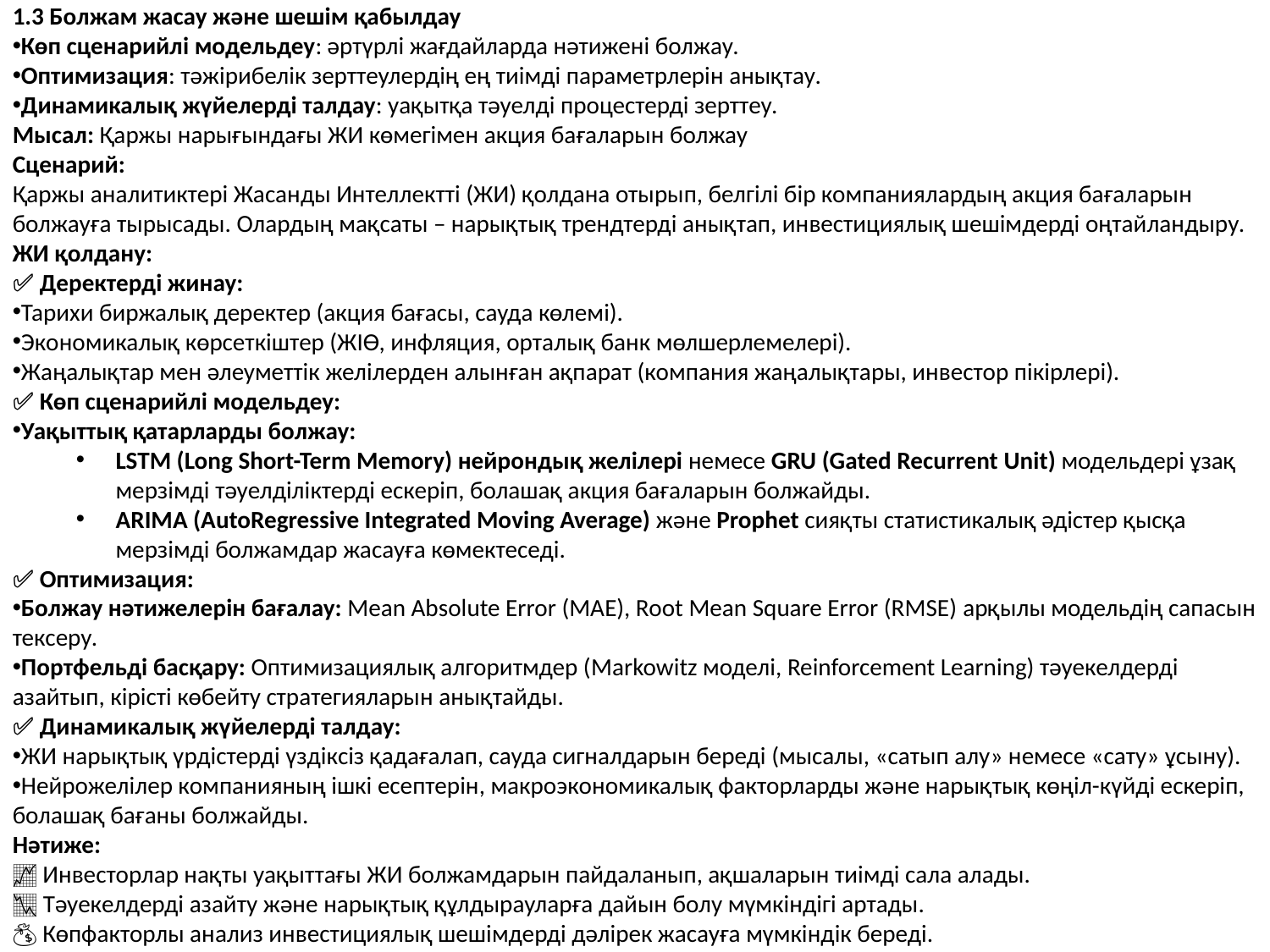

1.3 Болжам жасау және шешім қабылдау
Көп сценарийлі модельдеу: әртүрлі жағдайларда нәтижені болжау.
Оптимизация: тәжірибелік зерттеулердің ең тиімді параметрлерін анықтау.
Динамикалық жүйелерді талдау: уақытқа тәуелді процестерді зерттеу.
Мысал: Қаржы нарығындағы ЖИ көмегімен акция бағаларын болжау
Сценарий:
Қаржы аналитиктері Жасанды Интеллектті (ЖИ) қолдана отырып, белгілі бір компаниялардың акция бағаларын болжауға тырысады. Олардың мақсаты – нарықтық трендтерді анықтап, инвестициялық шешімдерді оңтайландыру.
ЖИ қолдану:
✅ Деректерді жинау:
Тарихи биржалық деректер (акция бағасы, сауда көлемі).
Экономикалық көрсеткіштер (ЖІӨ, инфляция, орталық банк мөлшерлемелері).
Жаңалықтар мен әлеуметтік желілерден алынған ақпарат (компания жаңалықтары, инвестор пікірлері).
✅ Көп сценарийлі модельдеу:
Уақыттық қатарларды болжау:
LSTM (Long Short-Term Memory) нейрондық желілері немесе GRU (Gated Recurrent Unit) модельдері ұзақ мерзімді тәуелділіктерді ескеріп, болашақ акция бағаларын болжайды.
ARIMA (AutoRegressive Integrated Moving Average) және Prophet сияқты статистикалық әдістер қысқа мерзімді болжамдар жасауға көмектеседі.
✅ Оптимизация:
Болжау нәтижелерін бағалау: Mean Absolute Error (MAE), Root Mean Square Error (RMSE) арқылы модельдің сапасын тексеру.
Портфельді басқару: Оптимизациялық алгоритмдер (Markowitz моделі, Reinforcement Learning) тәуекелдерді азайтып, кірісті көбейту стратегияларын анықтайды.
✅ Динамикалық жүйелерді талдау:
ЖИ нарықтық үрдістерді үздіксіз қадағалап, сауда сигналдарын береді (мысалы, «сатып алу» немесе «сату» ұсыну).
Нейрожелілер компанияның ішкі есептерін, макроэкономикалық факторларды және нарықтық көңіл-күйді ескеріп, болашақ бағаны болжайды.
Нәтиже:
📈 Инвесторлар нақты уақыттағы ЖИ болжамдарын пайдаланып, ақшаларын тиімді сала алады.
📉 Тәуекелдерді азайту және нарықтық құлдырауларға дайын болу мүмкіндігі артады.
💰 Көпфакторлы анализ инвестициялық шешімдерді дәлірек жасауға мүмкіндік береді.